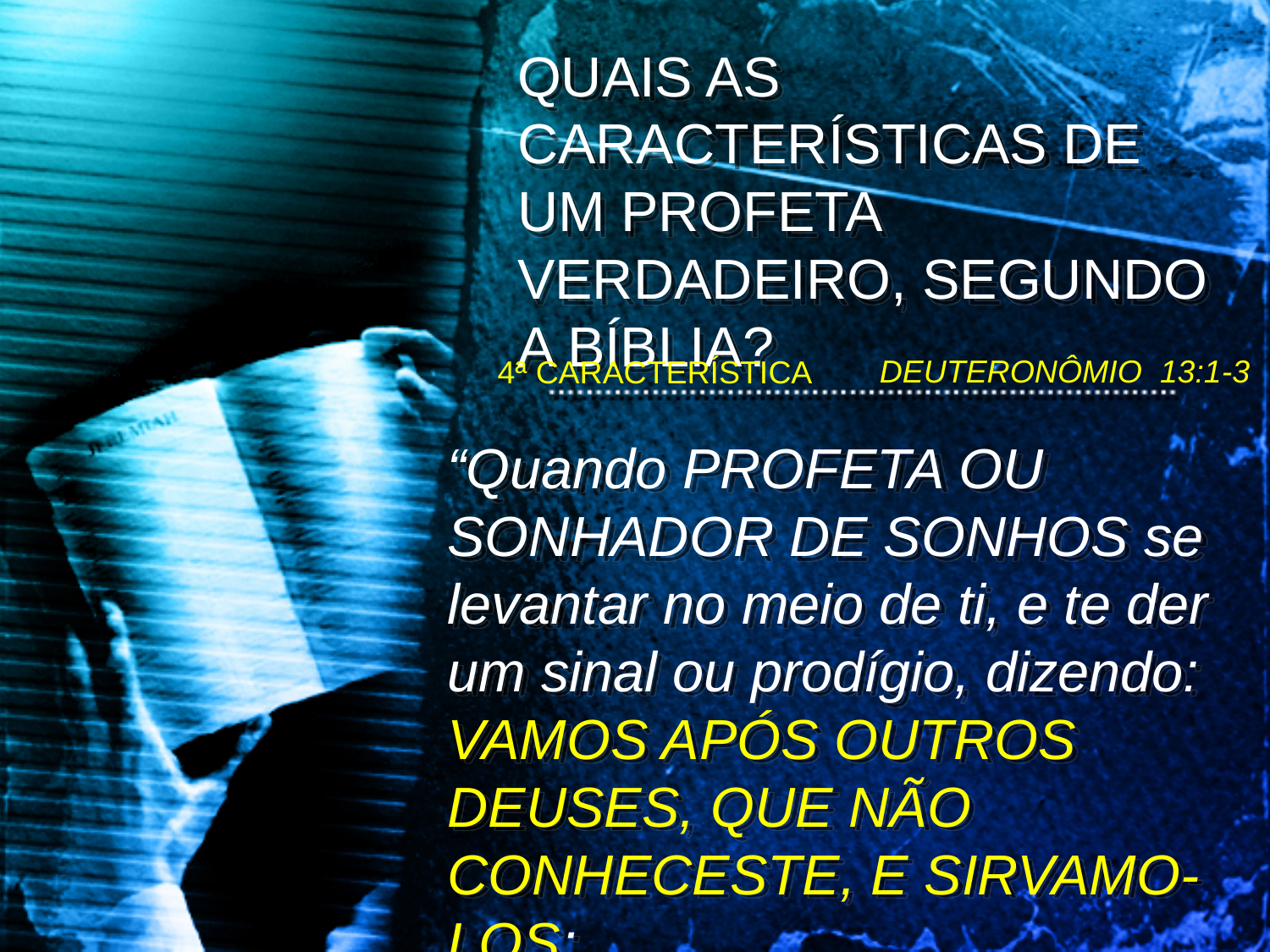

QUAIS AS CARACTERÍSTICAS DE UM PROFETA VERDADEIRO, SEGUNDO A BÍBLIA?

              DEUTERONÔMIO  13:1-3
4ª CARACTERÍSTICA
“Quando PROFETA OU SONHADOR DE SONHOS se levantar no meio de ti, e te der um sinal ou prodígio, dizendo: VAMOS APÓS OUTROS DEUSES, QUE NÃO CONHECESTE, E SIRVAMO-LOS;